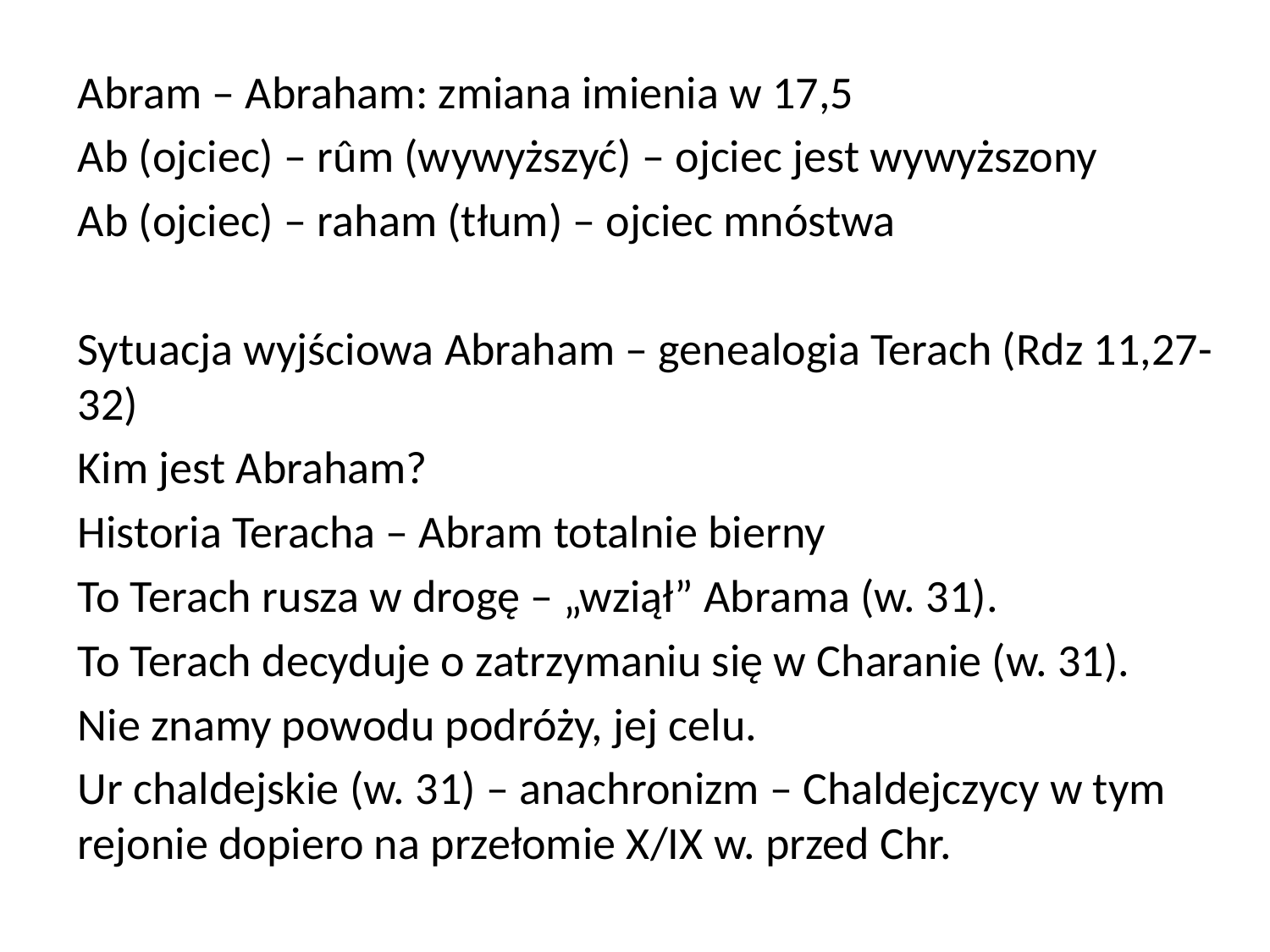

Abram – Abraham: zmiana imienia w 17,5
Ab (ojciec) – rûm (wywyższyć) – ojciec jest wywyższony
Ab (ojciec) – raham (tłum) – ojciec mnóstwa

Sytuacja wyjściowa Abraham – genealogia Terach (Rdz 11,27-32)
Kim jest Abraham?
Historia Teracha – Abram totalnie bierny
To Terach rusza w drogę – „wziął” Abrama (w. 31).
To Terach decyduje o zatrzymaniu się w Charanie (w. 31).
Nie znamy powodu podróży, jej celu.
Ur chaldejskie (w. 31) – anachronizm – Chaldejczycy w tym rejonie dopiero na przełomie X/IX w. przed Chr.